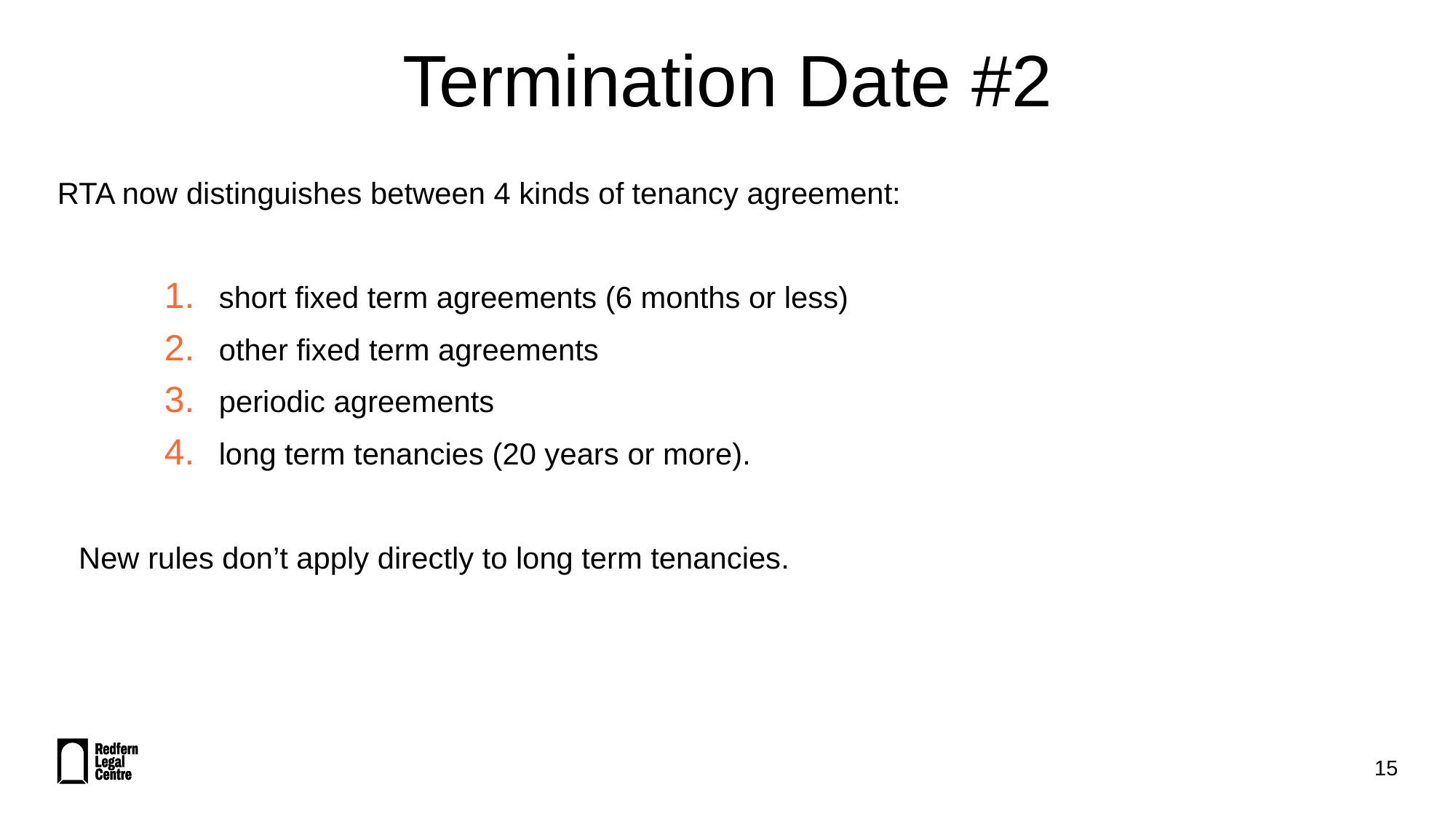

# Termination Date #2
RTA now distinguishes between 4 kinds of tenancy agreement:

short fixed term agreements (6 months or less)
other fixed term agreements
periodic agreements
long term tenancies (20 years or more).

New rules don’t apply directly to long term tenancies.
15